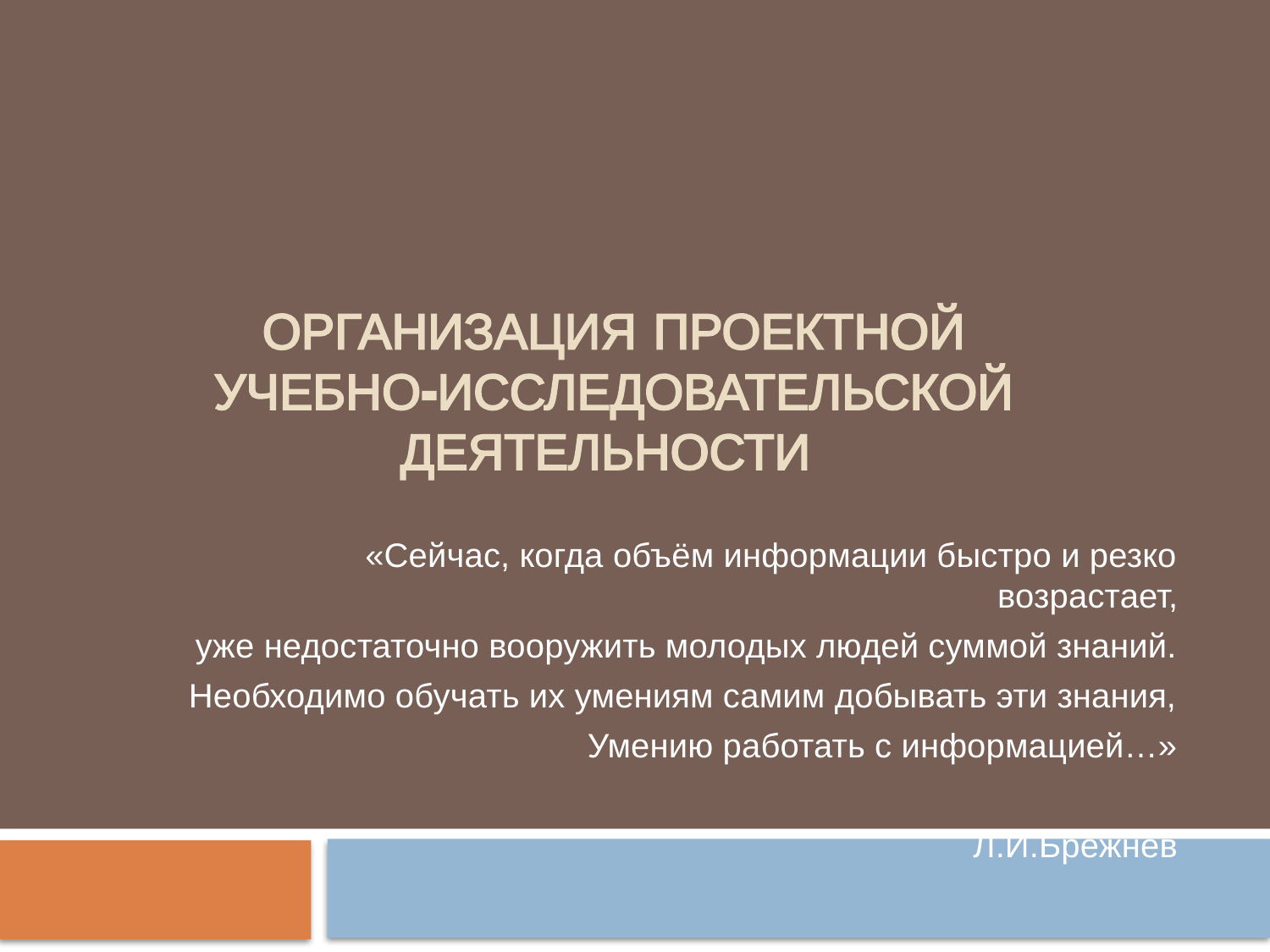

# Организация проектной учебно-исследовательской деятельности
 «Сейчас, когда объём информации быстро и резко возрастает,
 уже недостаточно вооружить молодых людей суммой знаний.
Необходимо обучать их умениям самим добывать эти знания,
Умению работать с информацией…»

Л.И.Брежнев